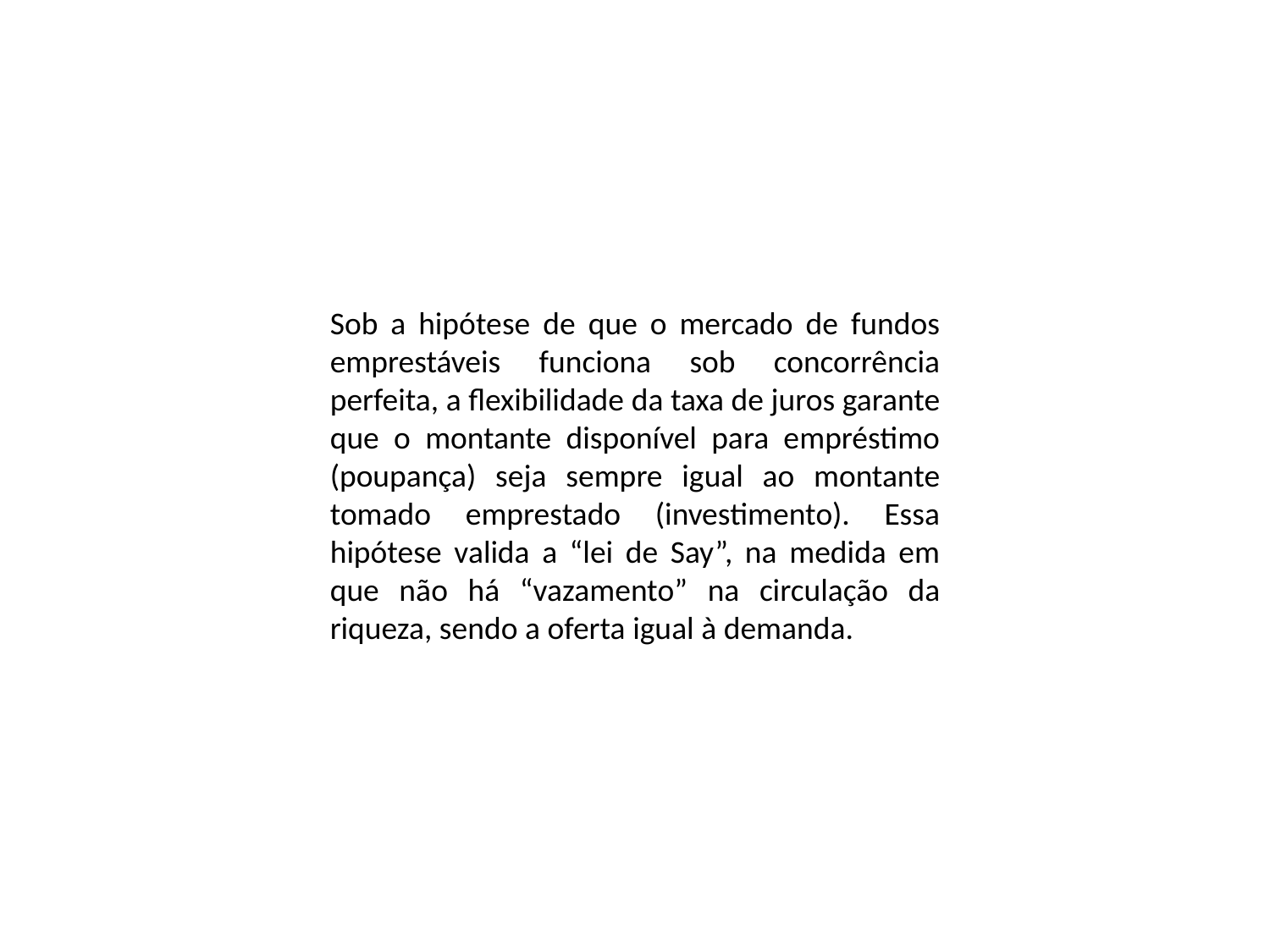

Sob a hipótese de que o mercado de fundos emprestáveis funciona sob concorrência perfeita, a flexibilidade da taxa de juros garante que o montante disponível para empréstimo (poupança) seja sempre igual ao montante tomado emprestado (investimento). Essa hipótese valida a “lei de Say”, na medida em que não há “vazamento” na circulação da riqueza, sendo a oferta igual à demanda.